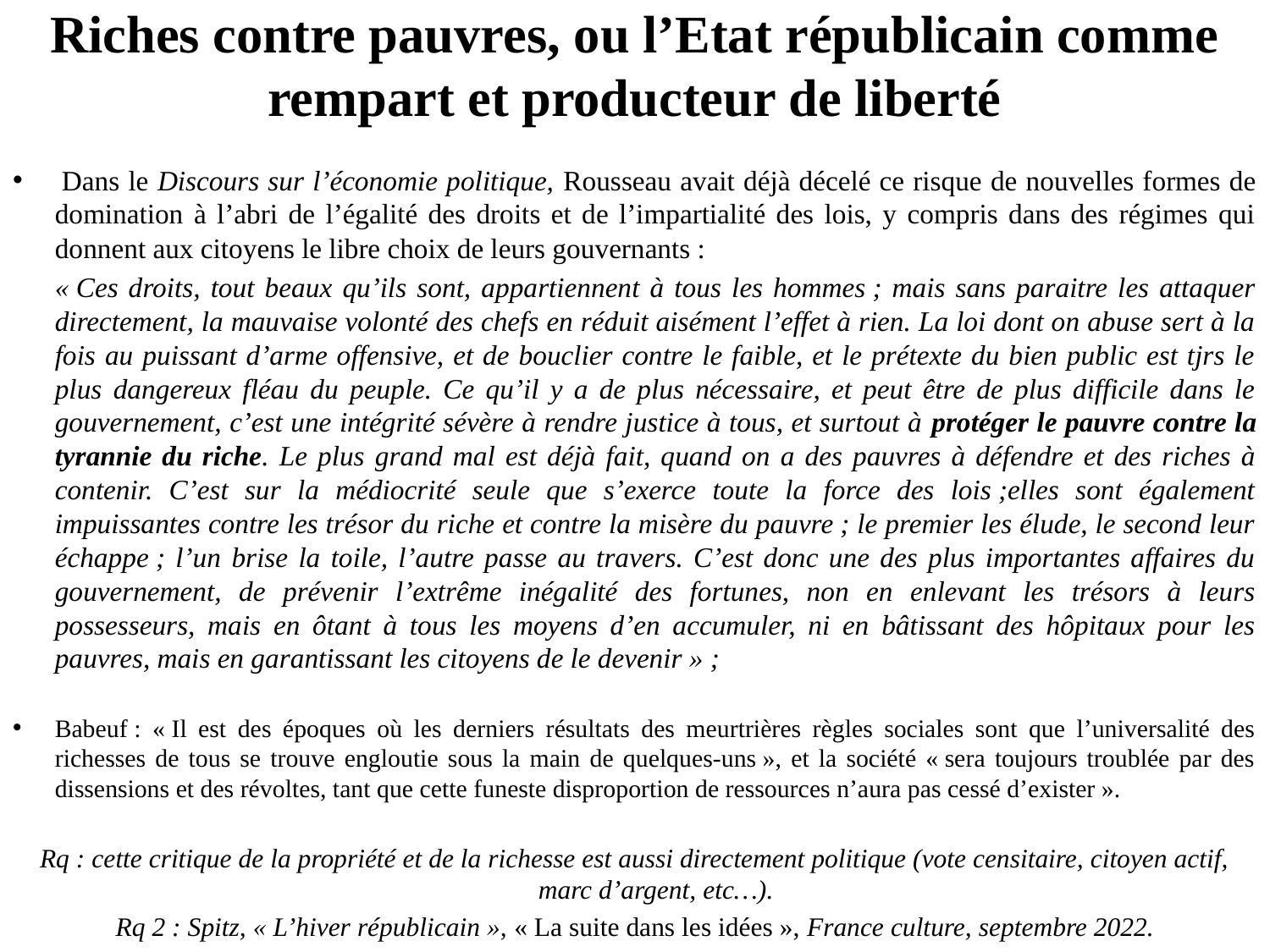

# Riches contre pauvres, ou l’Etat républicain comme rempart et producteur de liberté
 Dans le Discours sur l’économie politique, Rousseau avait déjà décelé ce risque de nouvelles formes de domination à l’abri de l’égalité des droits et de l’impartialité des lois, y compris dans des régimes qui donnent aux citoyens le libre choix de leurs gouvernants :
	« Ces droits, tout beaux qu’ils sont, appartiennent à tous les hommes ; mais sans paraitre les attaquer directement, la mauvaise volonté des chefs en réduit aisément l’effet à rien. La loi dont on abuse sert à la fois au puissant d’arme offensive, et de bouclier contre le faible, et le prétexte du bien public est tjrs le plus dangereux fléau du peuple. Ce qu’il y a de plus nécessaire, et peut être de plus difficile dans le gouvernement, c’est une intégrité sévère à rendre justice à tous, et surtout à protéger le pauvre contre la tyrannie du riche. Le plus grand mal est déjà fait, quand on a des pauvres à défendre et des riches à contenir. C’est sur la médiocrité seule que s’exerce toute la force des lois ;elles sont également impuissantes contre les trésor du riche et contre la misère du pauvre ; le premier les élude, le second leur échappe ; l’un brise la toile, l’autre passe au travers. C’est donc une des plus importantes affaires du gouvernement, de prévenir l’extrême inégalité des fortunes, non en enlevant les trésors à leurs possesseurs, mais en ôtant à tous les moyens d’en accumuler, ni en bâtissant des hôpitaux pour les pauvres, mais en garantissant les citoyens de le devenir » ;

Babeuf : « Il est des époques où les derniers résultats des meurtrières règles sociales sont que l’universalité des richesses de tous se trouve engloutie sous la main de quelques-uns », et la société « sera toujours troublée par des dissensions et des révoltes, tant que cette funeste disproportion de ressources n’aura pas cessé d’exister ».

Rq : cette critique de la propriété et de la richesse est aussi directement politique (vote censitaire, citoyen actif, marc d’argent, etc…).
Rq 2 : Spitz, « L’hiver républicain », « La suite dans les idées », France culture, septembre 2022.